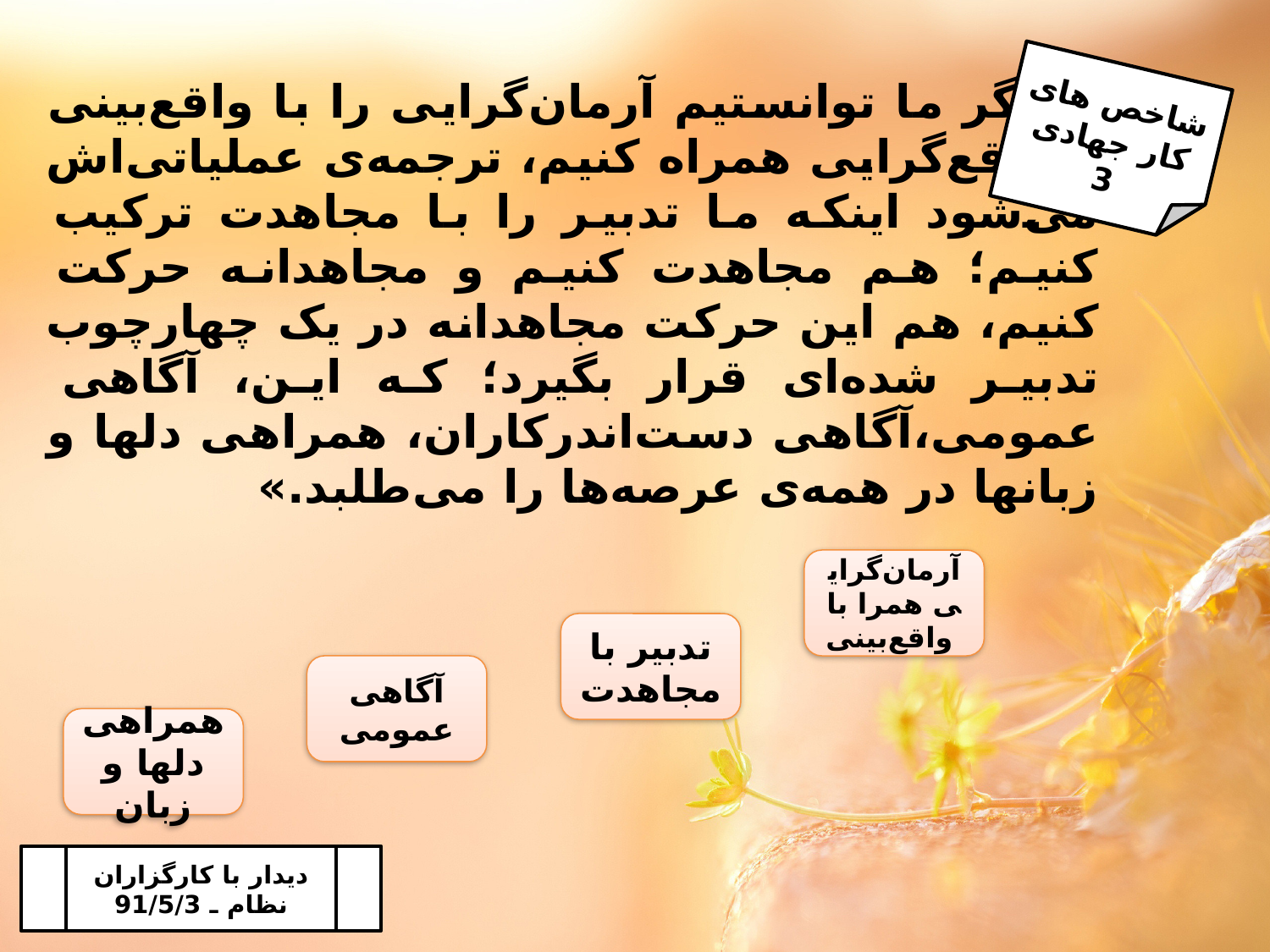

شاخص های کار جهادی
3
«..اگر ما توانستیم آرمان‌گرایی را با واقع‌بینی و واقع‌گرایی همراه کنیم، ترجمه‌ی عملیاتی‌اش می‌شود اینکه ما تدبیر را با مجاهدت ترکیب کنیم؛ هم مجاهدت کنیم و مجاهدانه حرکت کنیم، هم این حرکت مجاهدانه در یک چهارچوب تدبیر شده‌ای قرار بگیرد؛ که این،‌ آگاهی عمومی،‌آگاهی دست‌اندرکاران، همراهی دلها و زبانها در همه‌ی عرصه‌ها را می‌طلبد.»
آرمان‌گرایی همرا با واقع‌بینی
تدبیر با مجاهدت
آگاهی عمومی
همراهی دلها و زبان
دیدار با کارگزاران نظام ـ 91/5/3